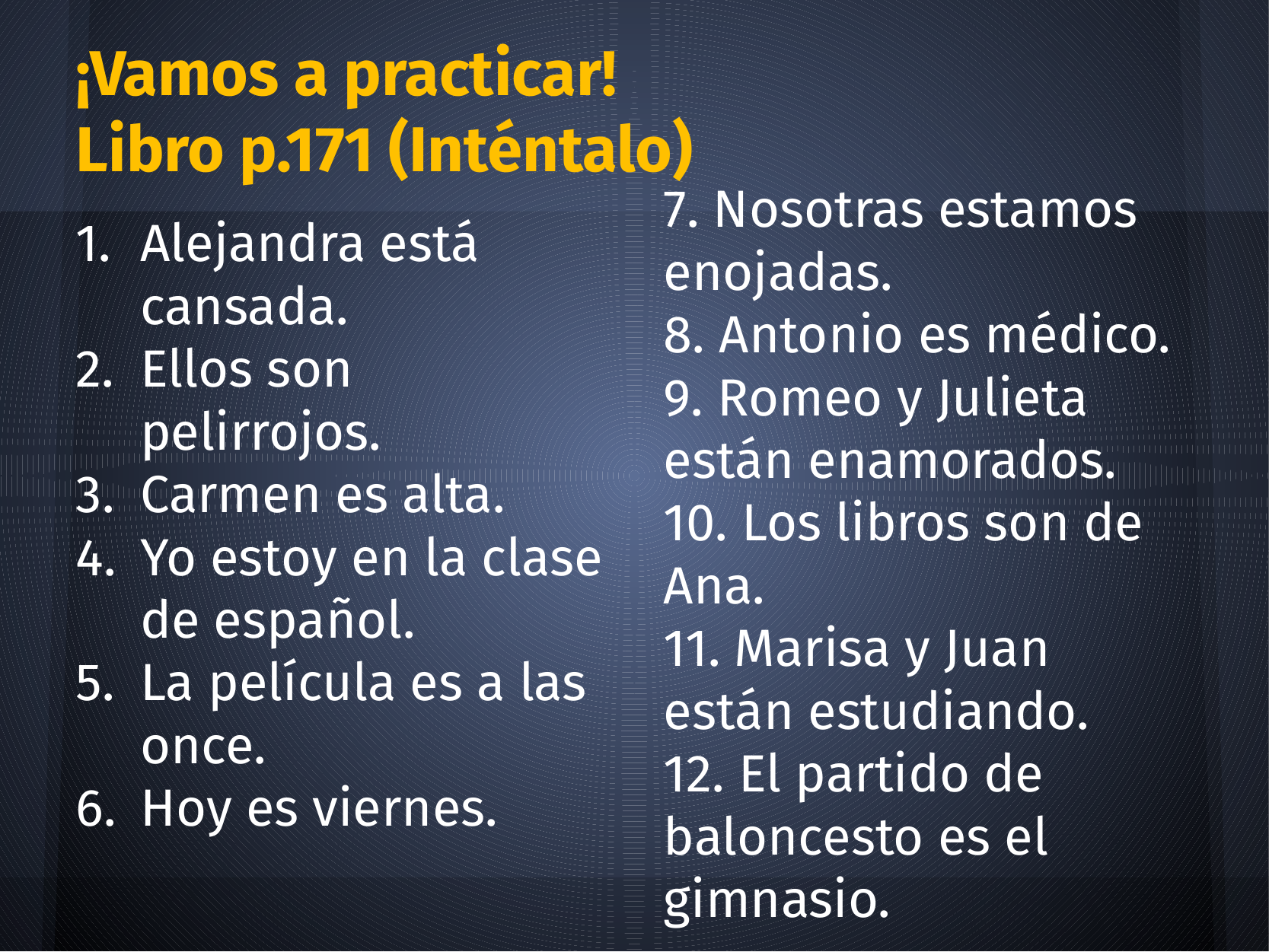

# ¡Vamos a practicar! Libro p.171 (Inténtalo)
7. Nosotras estamos enojadas.
8. Antonio es médico.
9. Romeo y Julieta están enamorados.
10. Los libros son de Ana.
11. Marisa y Juan están estudiando.
12. El partido de baloncesto es el gimnasio.
Alejandra está cansada.
Ellos son pelirrojos.
Carmen es alta.
Yo estoy en la clase de español.
La película es a las once.
Hoy es viernes.